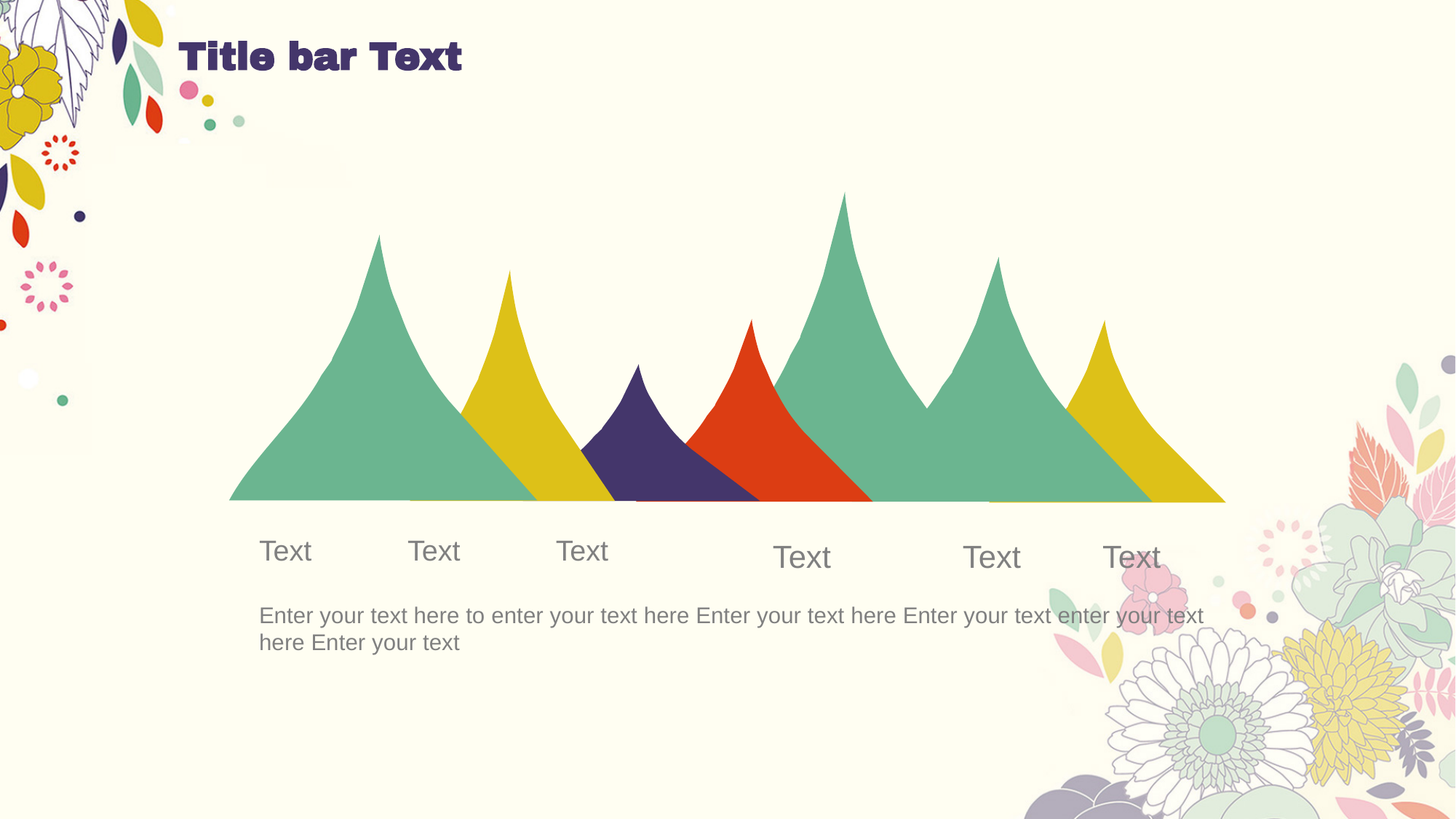

# Title bar Text

Text
Text
Text
Text
Text
Text
Enter your text here to enter your text here Enter your text here Enter your text enter your text here Enter your text